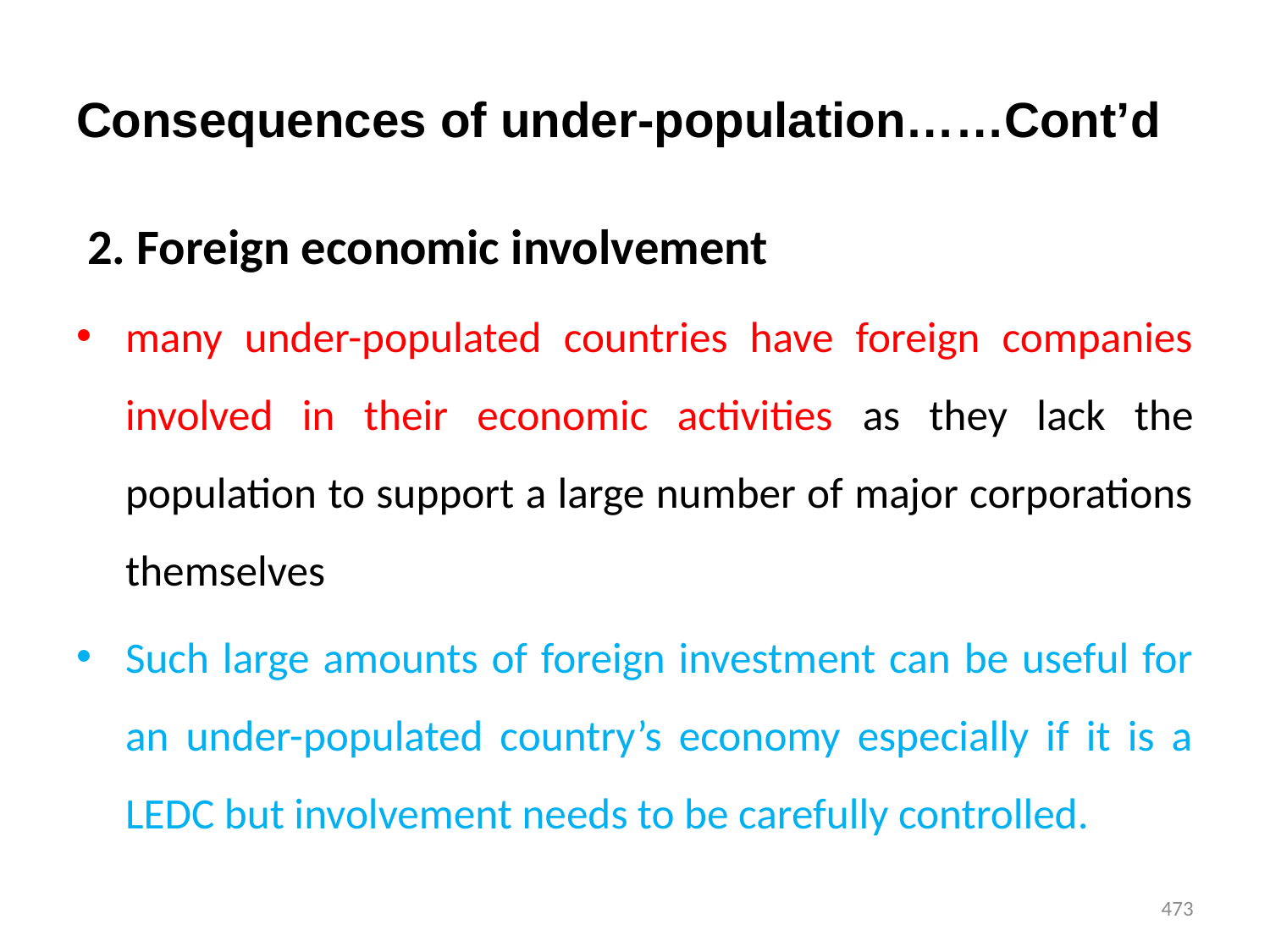

# Consequences of under-population……Cont’d
 2. Foreign economic involvement
many under-populated countries have foreign companies involved in their economic activities as they lack the population to support a large number of major corporations themselves
Such large amounts of foreign investment can be useful for an under-populated country’s economy especially if it is a LEDC but involvement needs to be carefully controlled.

473